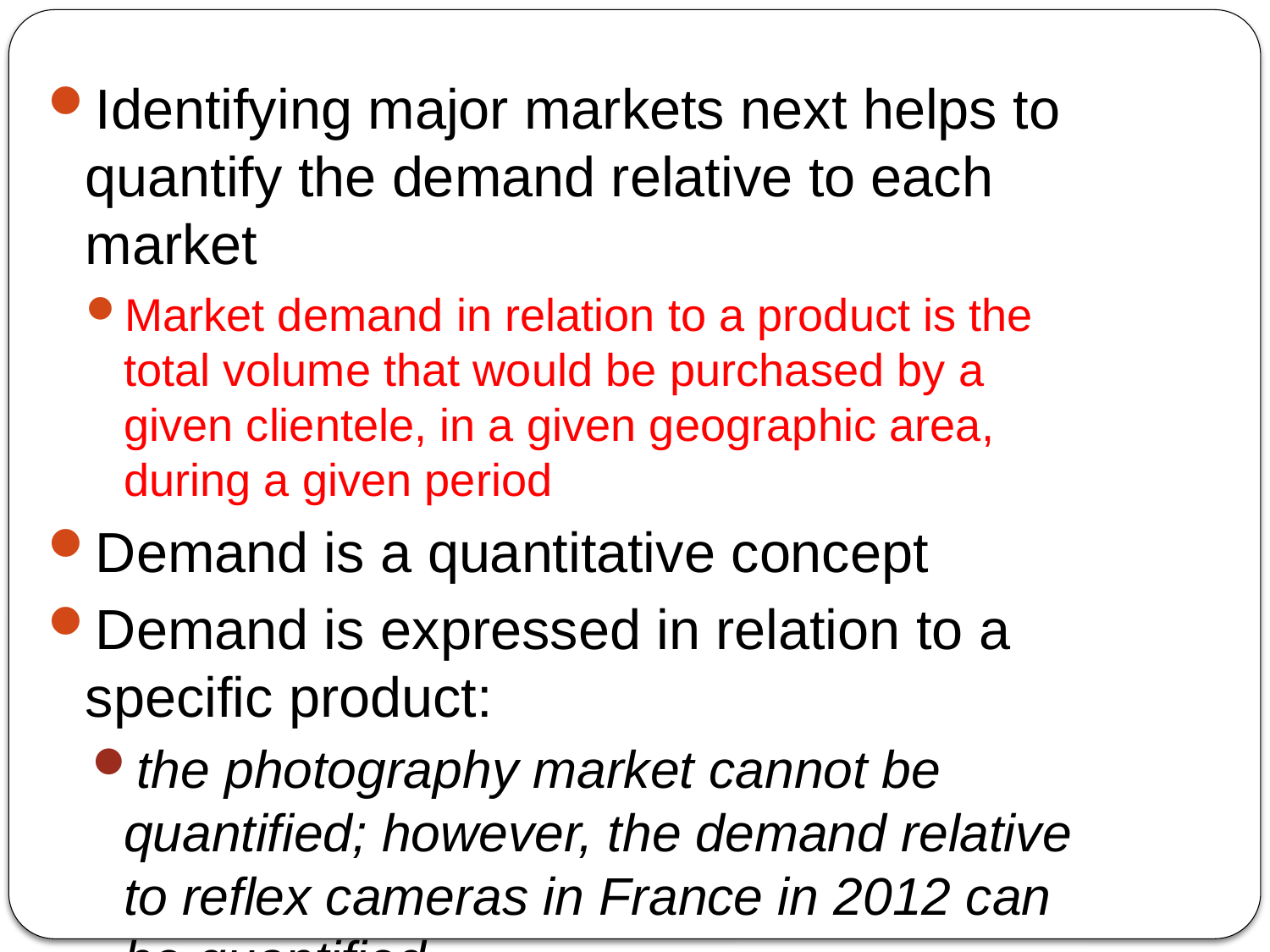

Identifying major markets next helps to quantify the demand relative to each market
Market demand in relation to a product is the total volume that would be purchased by a given clientele, in a given geographic area, during a given period
Demand is a quantitative concept
Demand is expressed in relation to a specific product:
the photography market cannot be quantified; however, the demand relative to reflex cameras in France in 2012 can be quantified